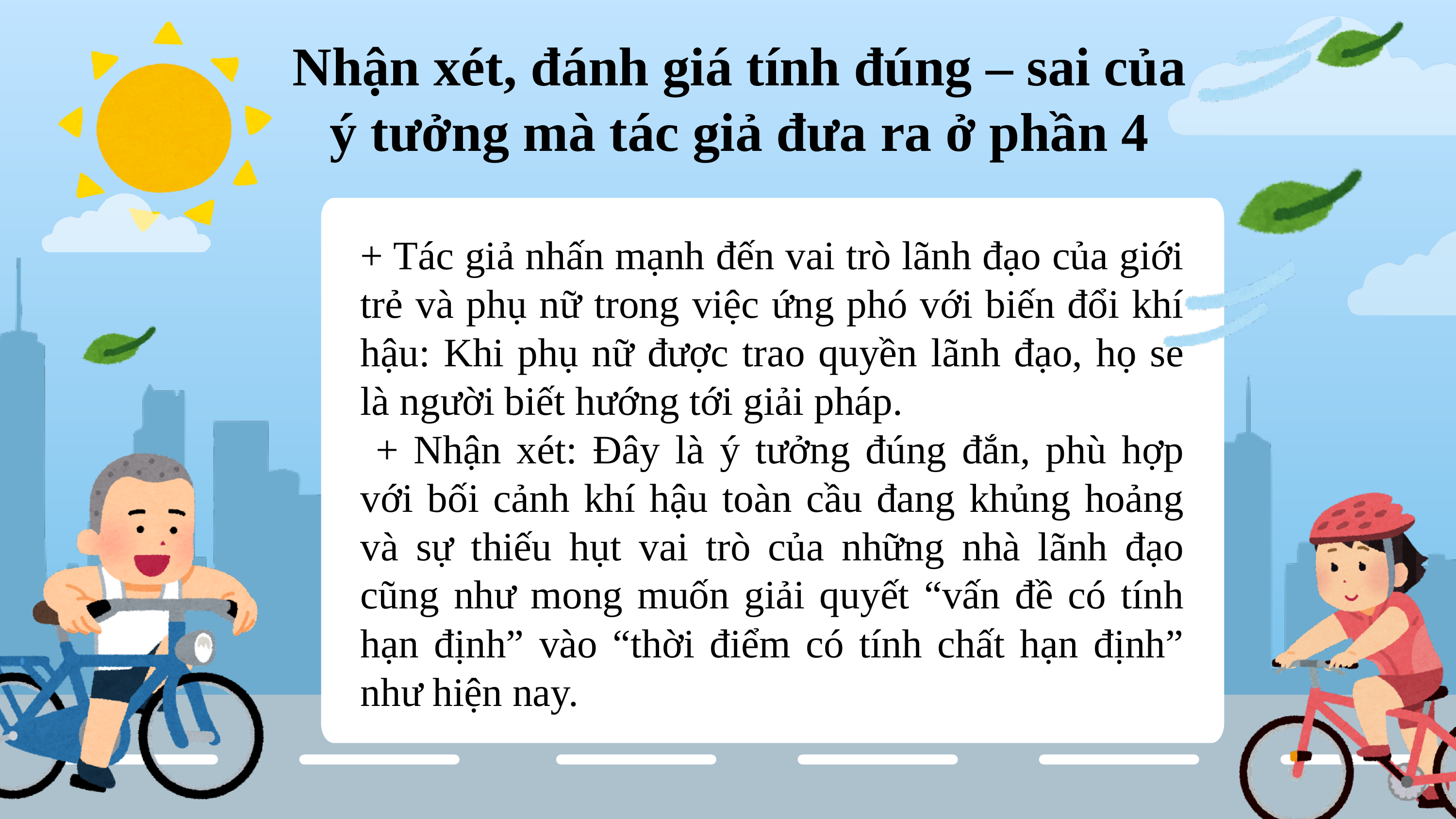

Nhận xét, đánh giá tính đúng – sai của ý tưởng mà tác giả đưa ra ở phần 4

+ Tác giả nhấn mạnh đến vai trò lãnh đạo của giới trẻ và phụ nữ trong việc ứng phó với biến đổi khí hậu: Khi phụ nữ được trao quyền lãnh đạo, họ sẽ là người biết hướng tới giải pháp.
 + Nhận xét: Đây là ý tưởng đúng đắn, phù hợp với bối cảnh khí hậu toàn cầu đang khủng hoảng và sự thiếu hụt vai trò của những nhà lãnh đạo cũng như mong muốn giải quyết “vấn đề có tính hạn định” vào “thời điểm có tính chất hạn định” như hiện nay.